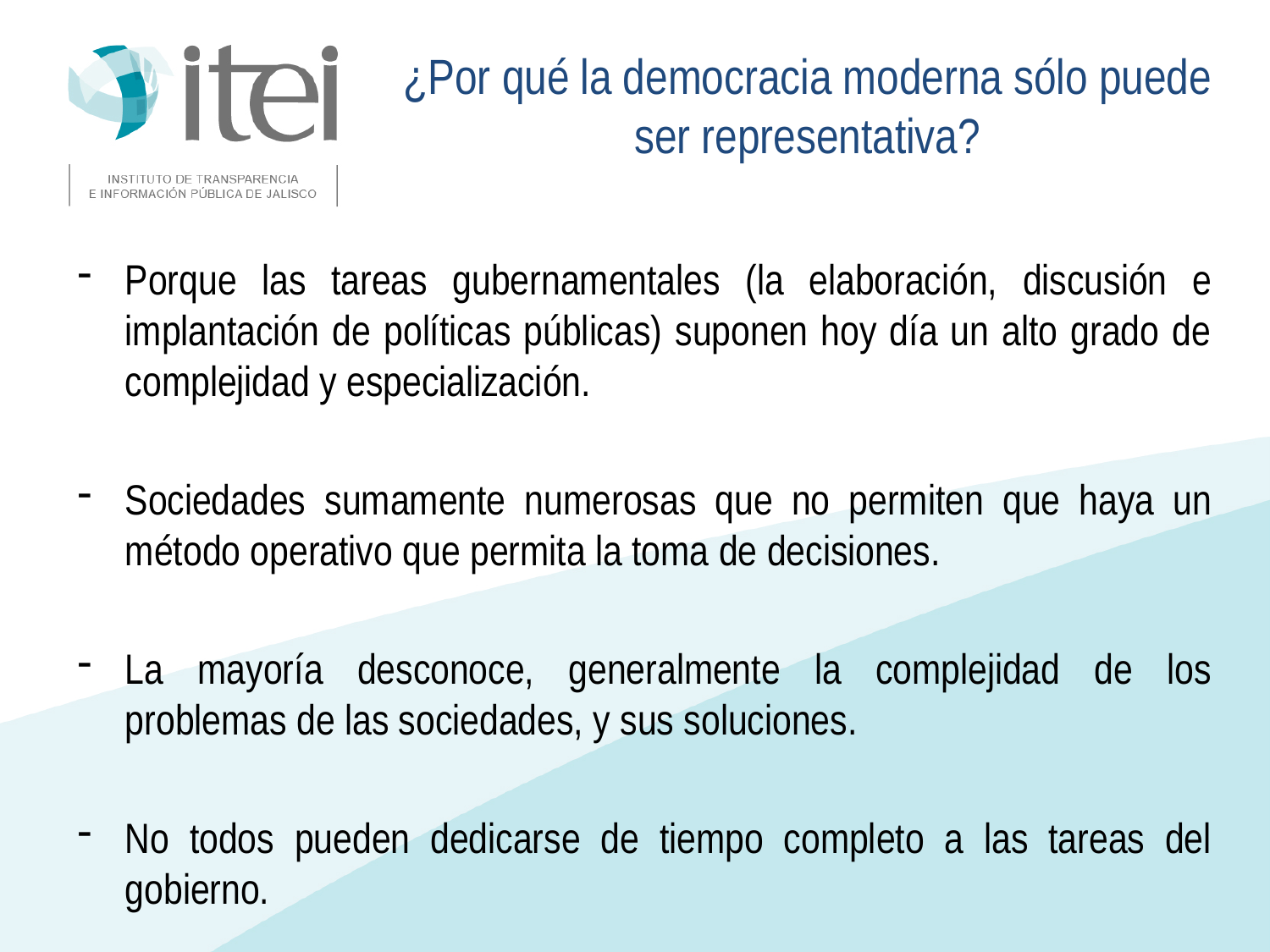

¿Por qué la democracia moderna sólo puede ser representativa?
Porque las tareas gubernamentales (la elaboración, discusión e implantación de políticas públicas) suponen hoy día un alto grado de complejidad y especialización.

Sociedades sumamente numerosas que no permiten que haya un método operativo que permita la toma de decisiones.

La mayoría desconoce, generalmente la complejidad de los problemas de las sociedades, y sus soluciones.

No todos pueden dedicarse de tiempo completo a las tareas del gobierno.